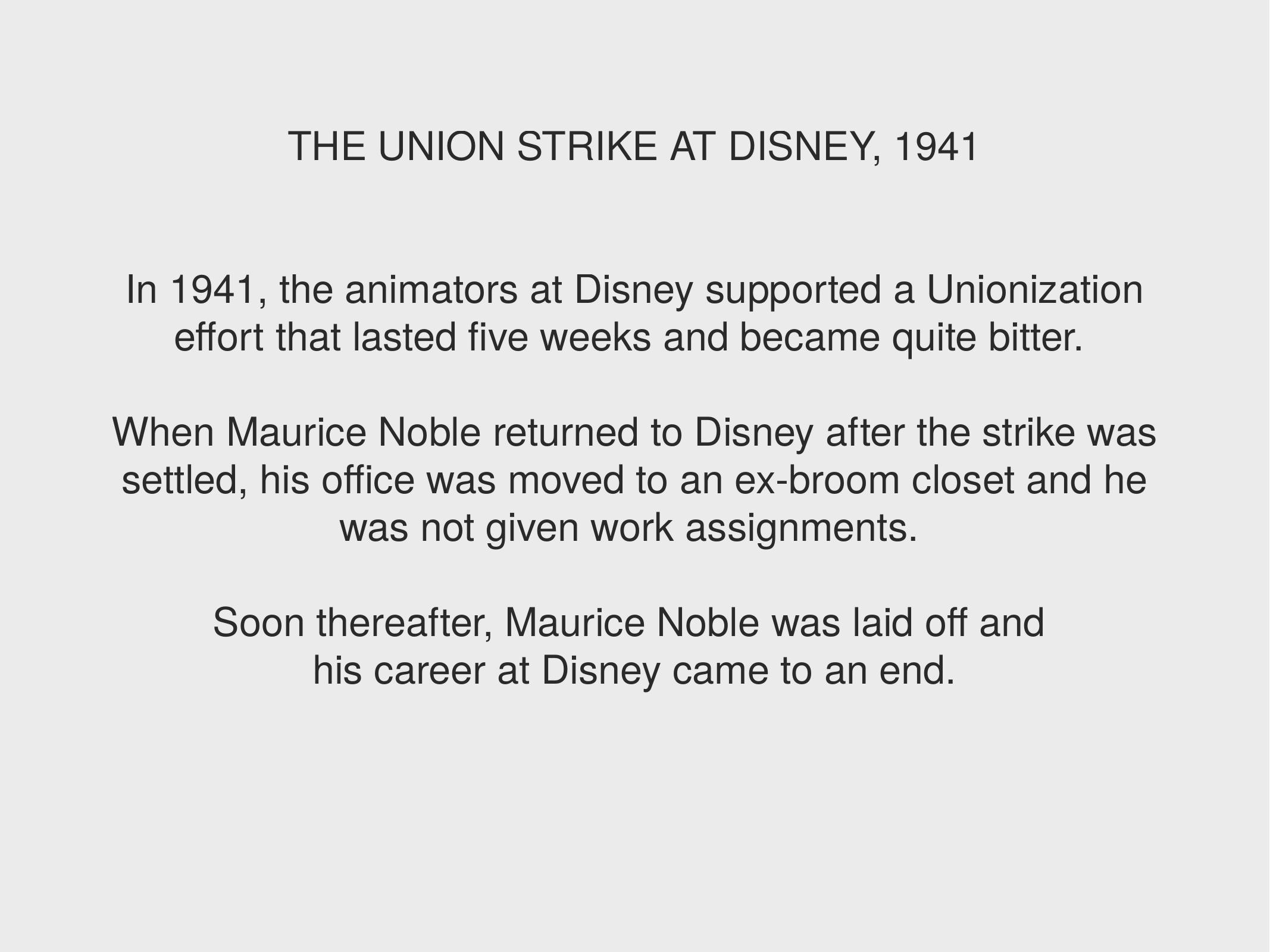

THE UNION STRIKE AT DISNEY, 1941

In 1941, the animators at Disney supported a Unionization effort that lasted five weeks and became quite bitter.

When Maurice Noble returned to Disney after the strike was settled, his office was moved to an ex-broom closet and he was not given work assignments.

Soon thereafter, Maurice Noble was laid off and
his career at Disney came to an end.